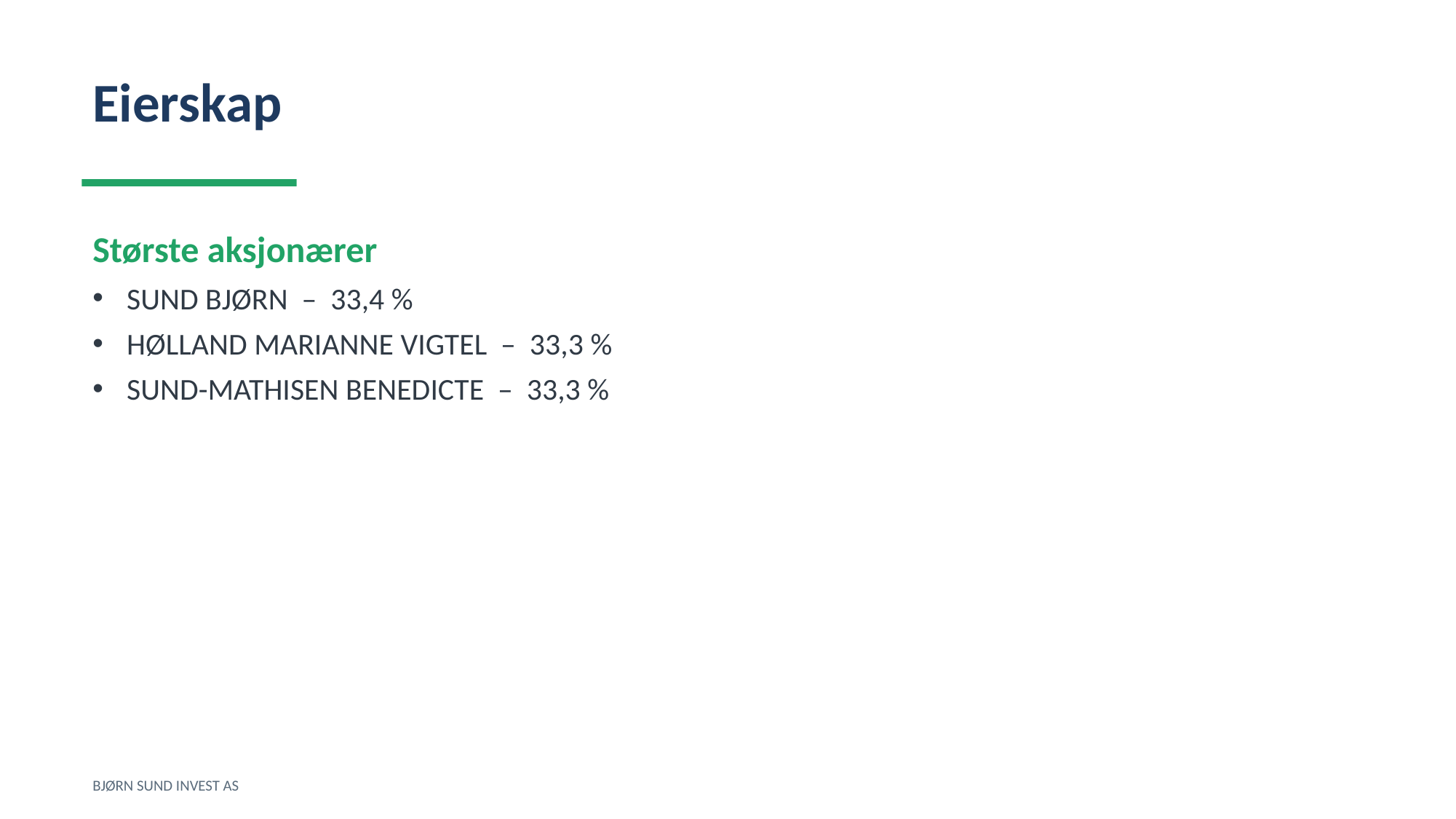

Eierskap

Største aksjonærer
SUND BJØRN  –  33,4 %
HØLLAND MARIANNE VIGTEL  –  33,3 %
SUND-MATHISEN BENEDICTE  –  33,3 %
BJØRN SUND INVEST AS